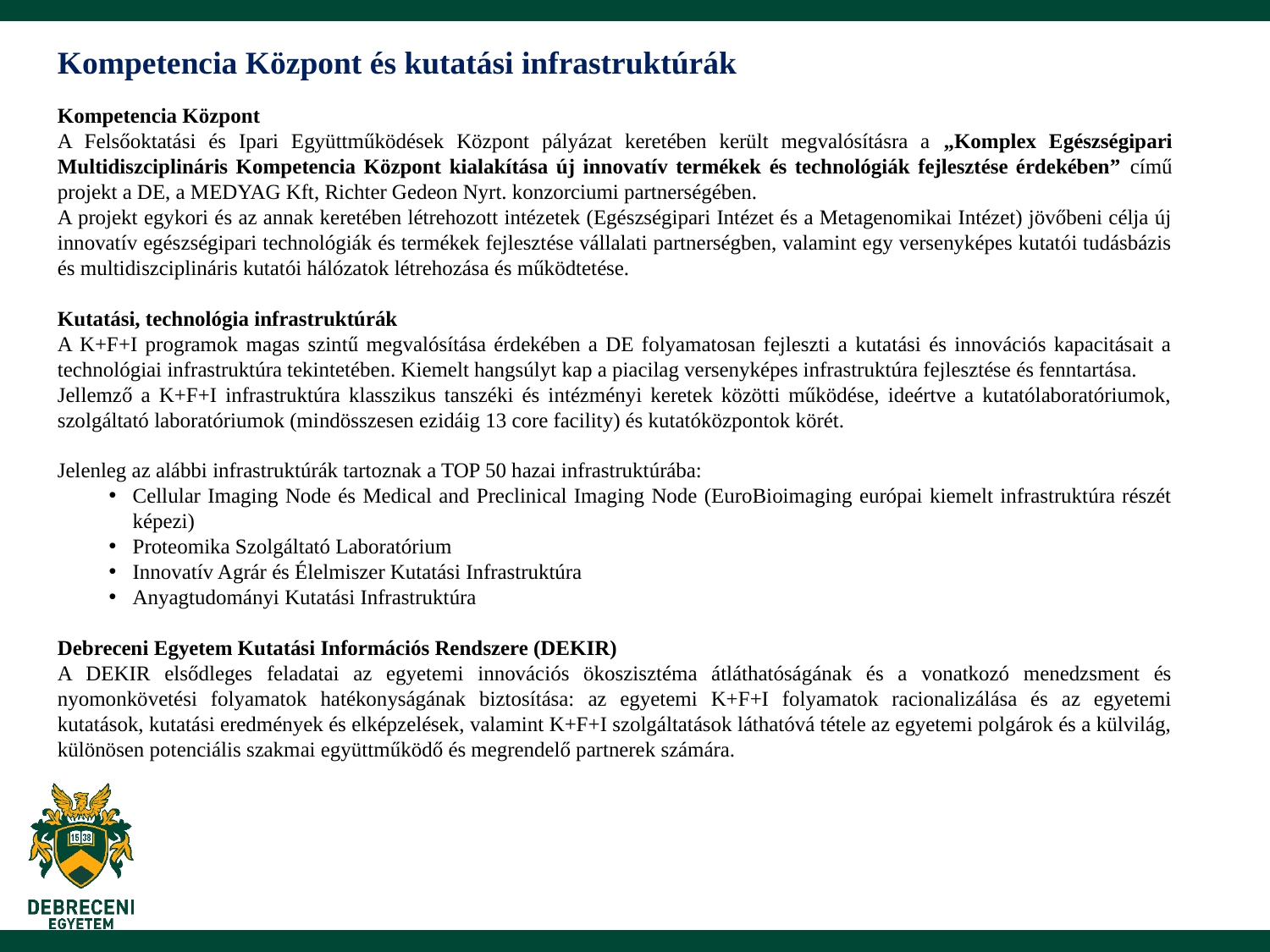

Kompetencia Központ és kutatási infrastruktúrák
Kompetencia Központ
A Felsőoktatási és Ipari Együttműködések Központ pályázat keretében került megvalósításra a „Komplex Egészségipari Multidiszciplináris Kompetencia Központ kialakítása új innovatív termékek és technológiák fejlesztése érdekében” című projekt a DE, a MEDYAG Kft, Richter Gedeon Nyrt. konzorciumi partnerségében.
A projekt egykori és az annak keretében létrehozott intézetek (Egészségipari Intézet és a Metagenomikai Intézet) jövőbeni célja új innovatív egészségipari technológiák és termékek fejlesztése vállalati partnerségben, valamint egy versenyképes kutatói tudásbázis és multidiszciplináris kutatói hálózatok létrehozása és működtetése.

Kutatási, technológia infrastruktúrák
A K+F+I programok magas szintű megvalósítása érdekében a DE folyamatosan fejleszti a kutatási és innovációs kapacitásait a technológiai infrastruktúra tekintetében. Kiemelt hangsúlyt kap a piacilag versenyképes infrastruktúra fejlesztése és fenntartása.
Jellemző a K+F+I infrastruktúra klasszikus tanszéki és intézményi keretek közötti működése, ideértve a kutatólaboratóriumok, szolgáltató laboratóriumok (mindösszesen ezidáig 13 core facility) és kutatóközpontok körét.

Jelenleg az alábbi infrastruktúrák tartoznak a TOP 50 hazai infrastruktúrába:
Cellular Imaging Node és Medical and Preclinical Imaging Node (EuroBioimaging európai kiemelt infrastruktúra részét képezi)
Proteomika Szolgáltató Laboratórium
Innovatív Agrár és Élelmiszer Kutatási Infrastruktúra
Anyagtudományi Kutatási Infrastruktúra

Debreceni Egyetem Kutatási Információs Rendszere (DEKIR)
A DEKIR elsődleges feladatai az egyetemi innovációs ökoszisztéma átláthatóságának és a vonatkozó menedzsment és nyomonkövetési folyamatok hatékonyságának biztosítása: az egyetemi K+F+I folyamatok racionalizálása és az egyetemi kutatások, kutatási eredmények és elképzelések, valamint K+F+I szolgáltatások láthatóvá tétele az egyetemi polgárok és a külvilág, különösen potenciális szakmai együttműködő és megrendelő partnerek számára.